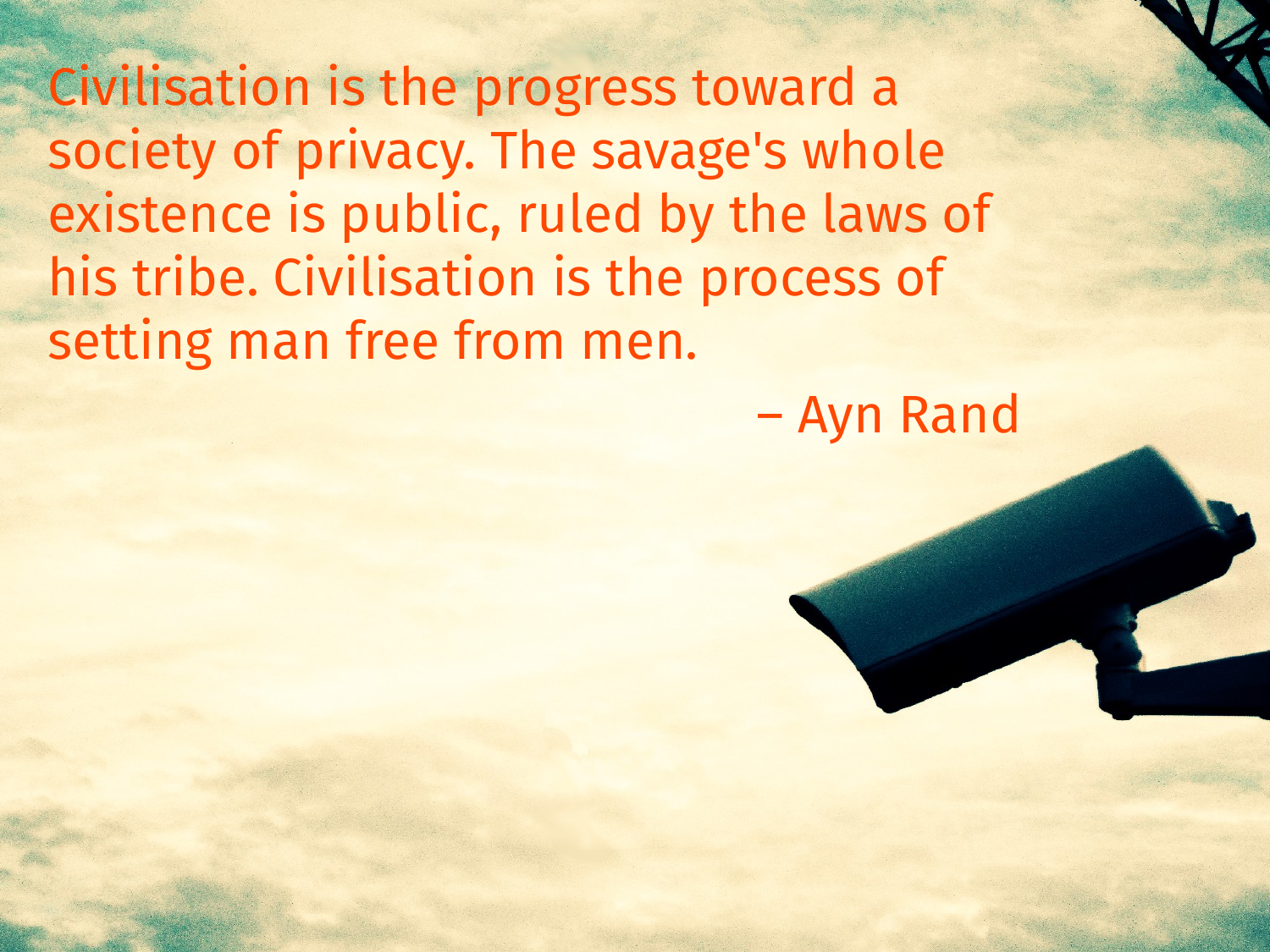

Civilisation is the progress toward a society of privacy. The savage's whole existence is public, ruled by the laws of his tribe. Civilisation is the process of setting man free from men.
– Ayn Rand